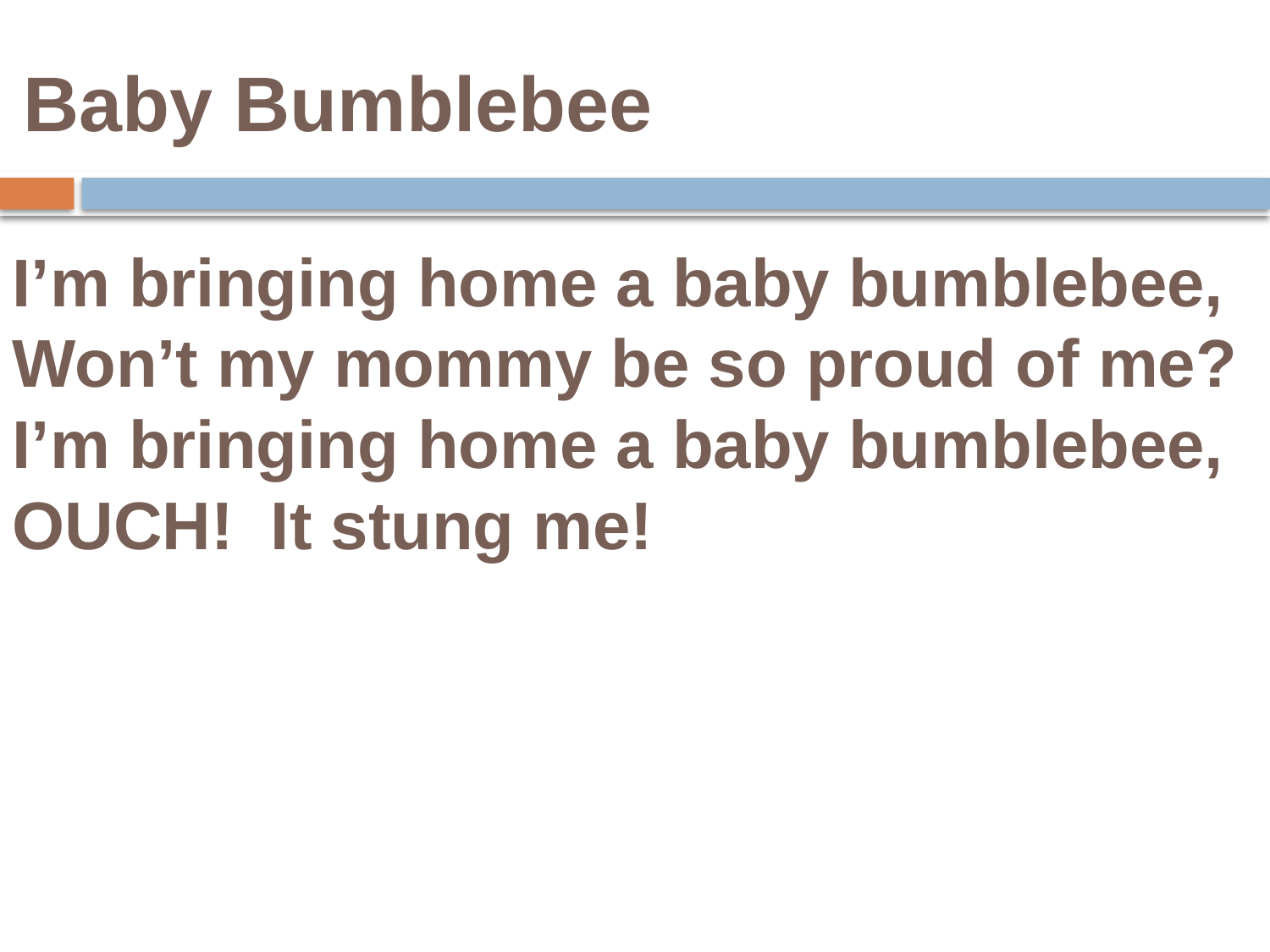

# Baby Bumblebee
I’m bringing home a baby bumblebee,
Won’t my mommy be so proud of me?
I’m bringing home a baby bumblebee,
OUCH!  It stung me!